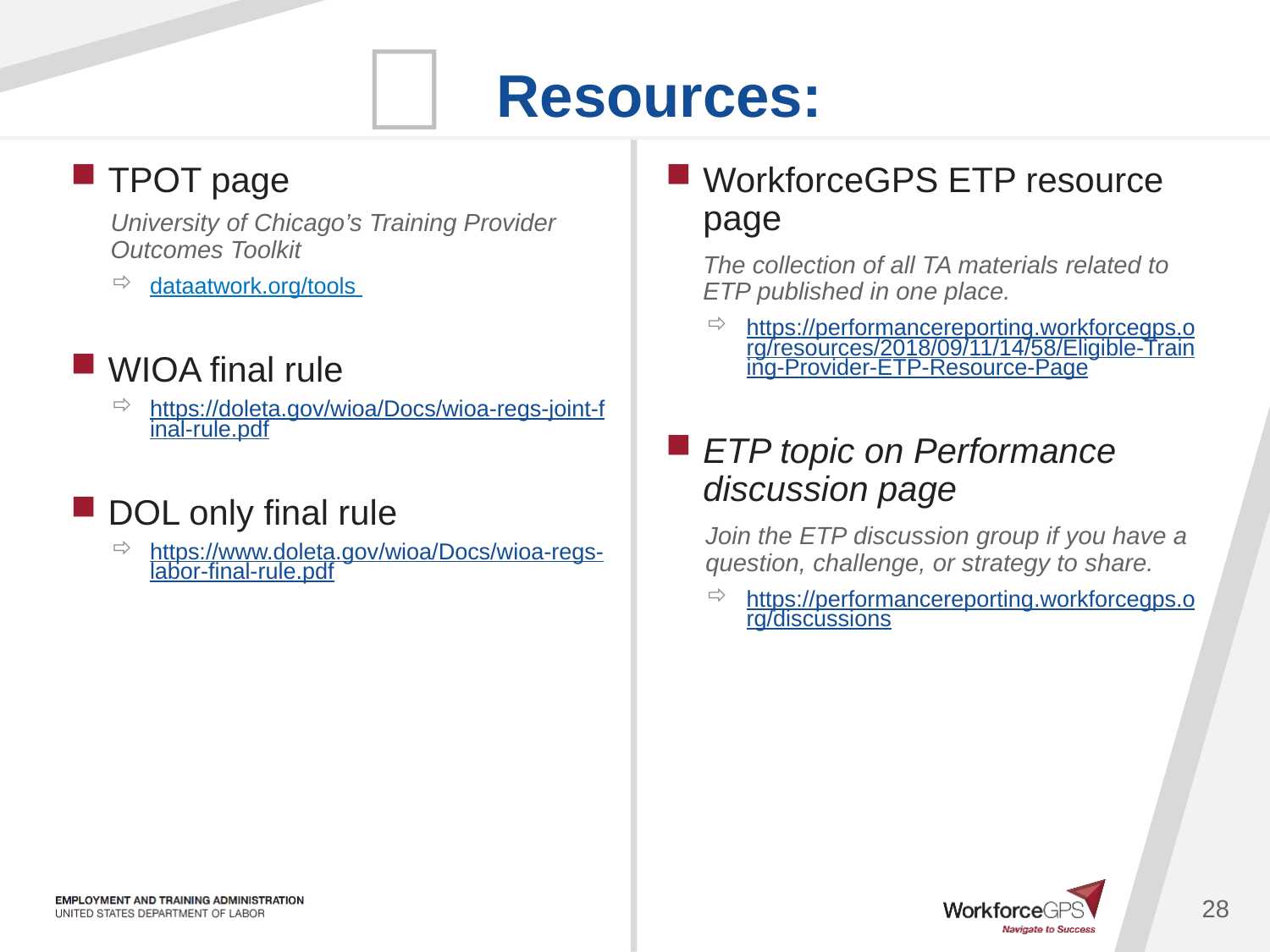

TPOT page
University of Chicago’s Training Provider Outcomes Toolkit
dataatwork.org/tools
WIOA final rule
https://doleta.gov/wioa/Docs/wioa-regs-joint-final-rule.pdf
DOL only final rule
https://www.doleta.gov/wioa/Docs/wioa-regs-labor-final-rule.pdf

WorkforceGPS ETP resource page
The collection of all TA materials related to ETP published in one place.
https://performancereporting.workforcegps.org/resources/2018/09/11/14/58/Eligible-Training-Provider-ETP-Resource-Page
ETP topic on Performance discussion page
Join the ETP discussion group if you have a question, challenge, or strategy to share.
https://performancereporting.workforcegps.org/discussions

28